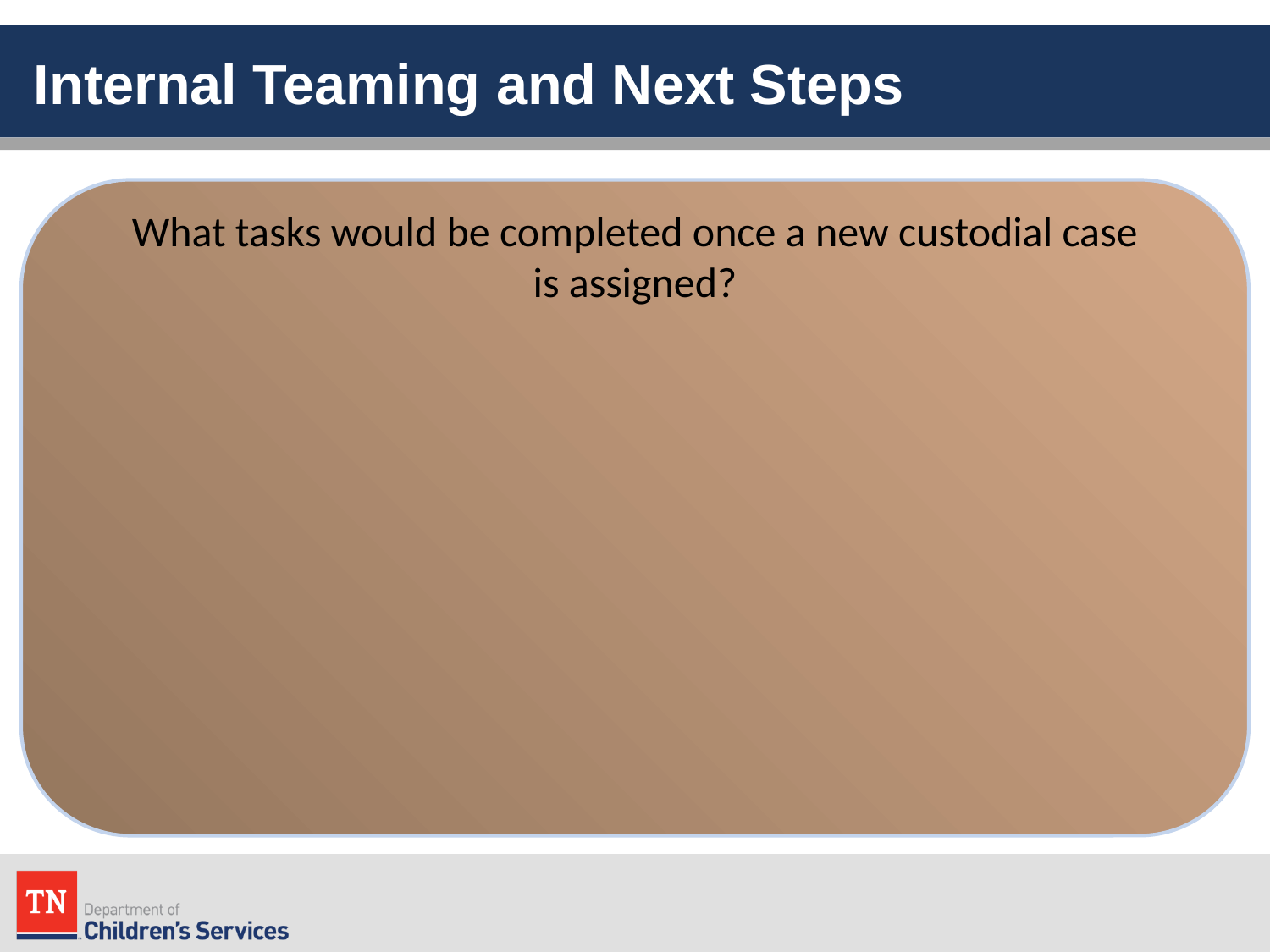

# Internal Teaming and Next Steps

What tasks would be completed once a new custodial case is assigned?